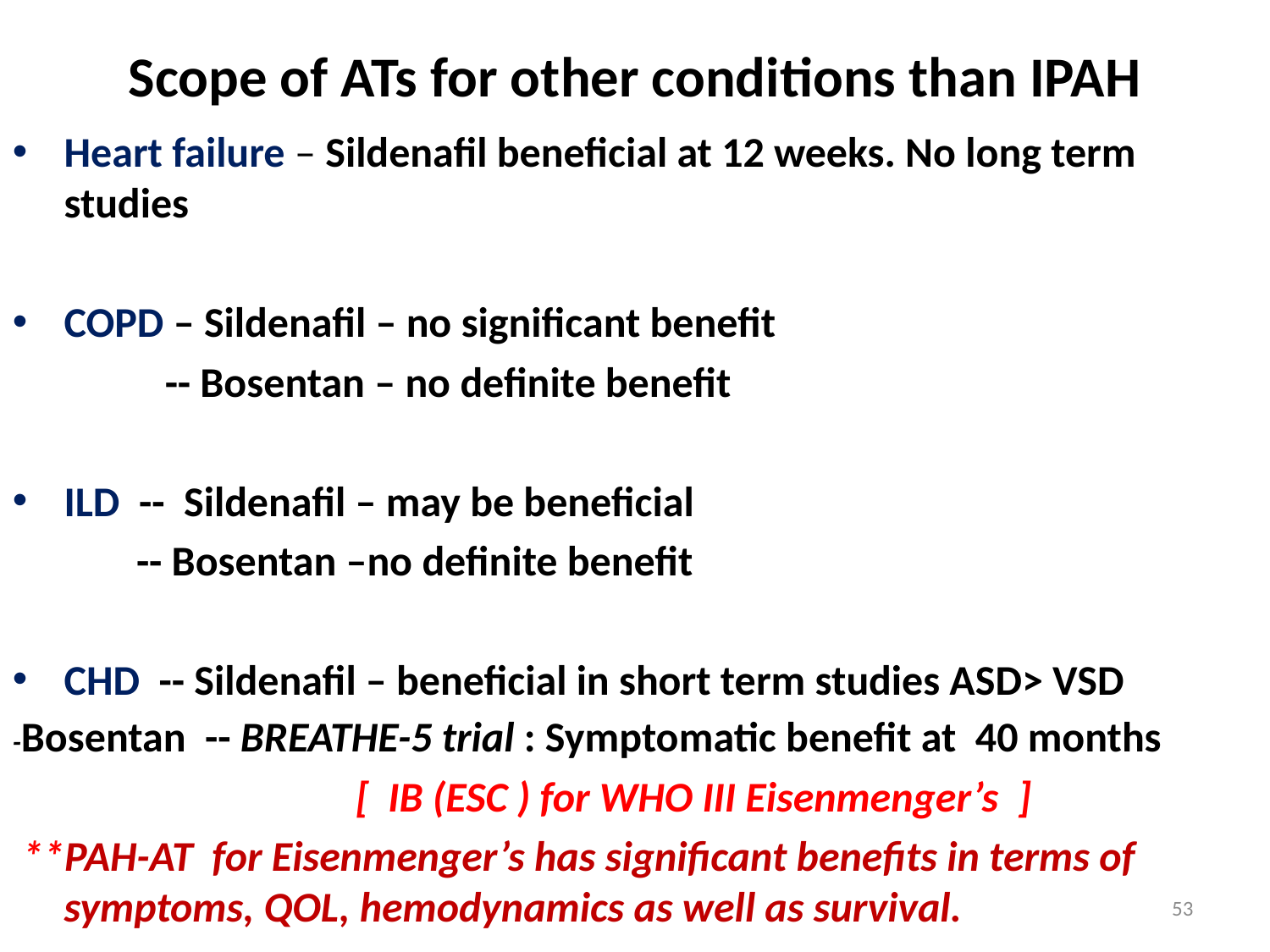

# Scope of ATs for other conditions than IPAH
Heart failure – Sildenafil beneficial at 12 weeks. No long term studies

COPD – Sildenafil – no significant benefit
                -- Bosentan – no definite benefit

ILD  --  Sildenafil – may be beneficial
             -- Bosentan –no definite benefit

CHD  -- Sildenafil – beneficial in short term studies ASD> VSD
-Bosentan  -- BREATHE-5 trial : Symptomatic benefit at  40 months
                                    [  IB (ESC ) for WHO III Eisenmenger’s  ]
 **PAH-AT  for Eisenmenger’s has significant benefits in terms of symptoms, QOL, hemodynamics as well as survival.

53